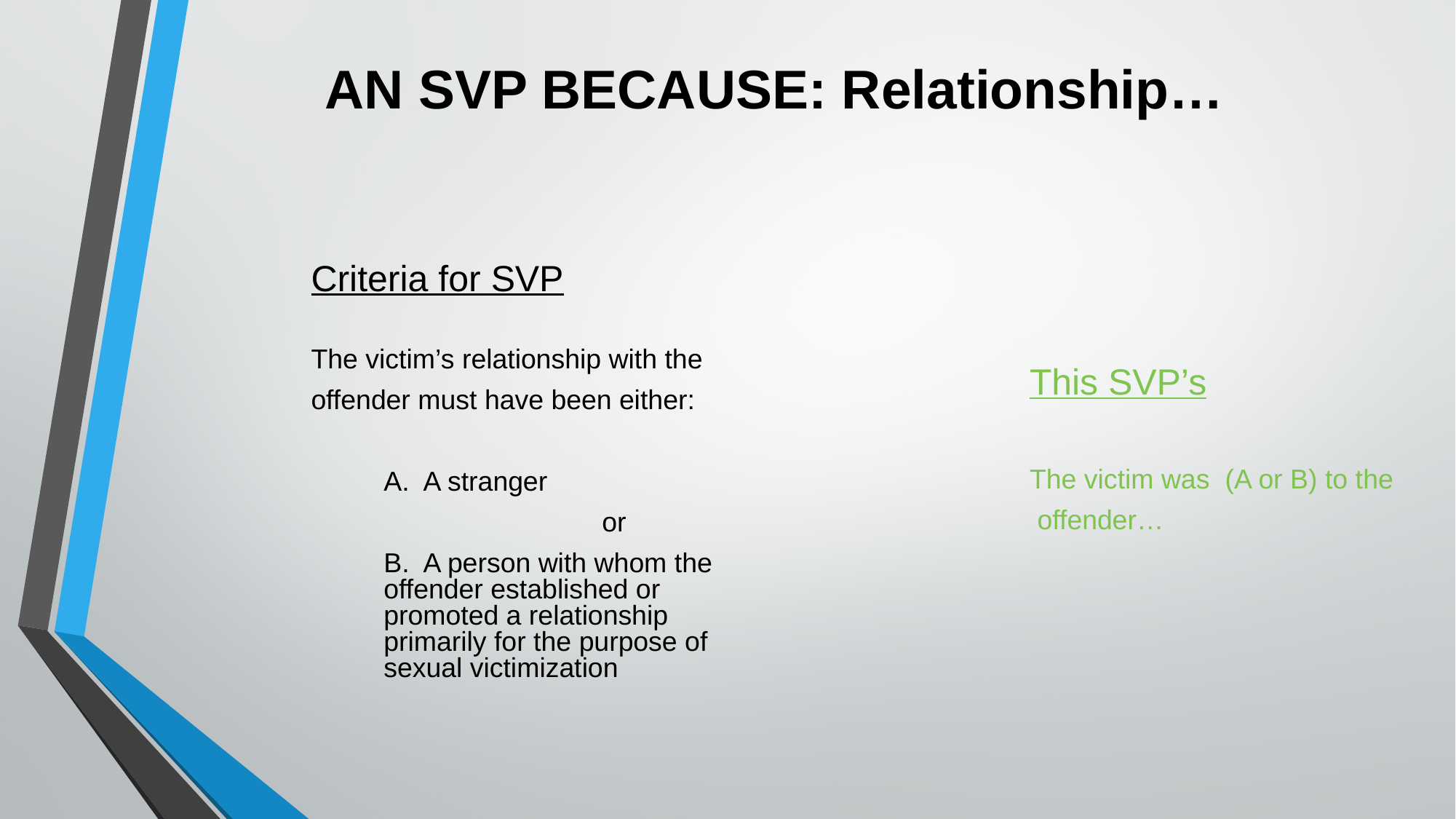

# AN SVP BECAUSE: Relationship…
This SVP’s

The victim was  (A or B) to the
 offender…

Criteria for SVP
The victim’s relationship with the
offender must have been either:

	A.  A stranger
			or
	B.  A person with whom the offender established or promoted a relationship primarily for the purpose of sexual victimization